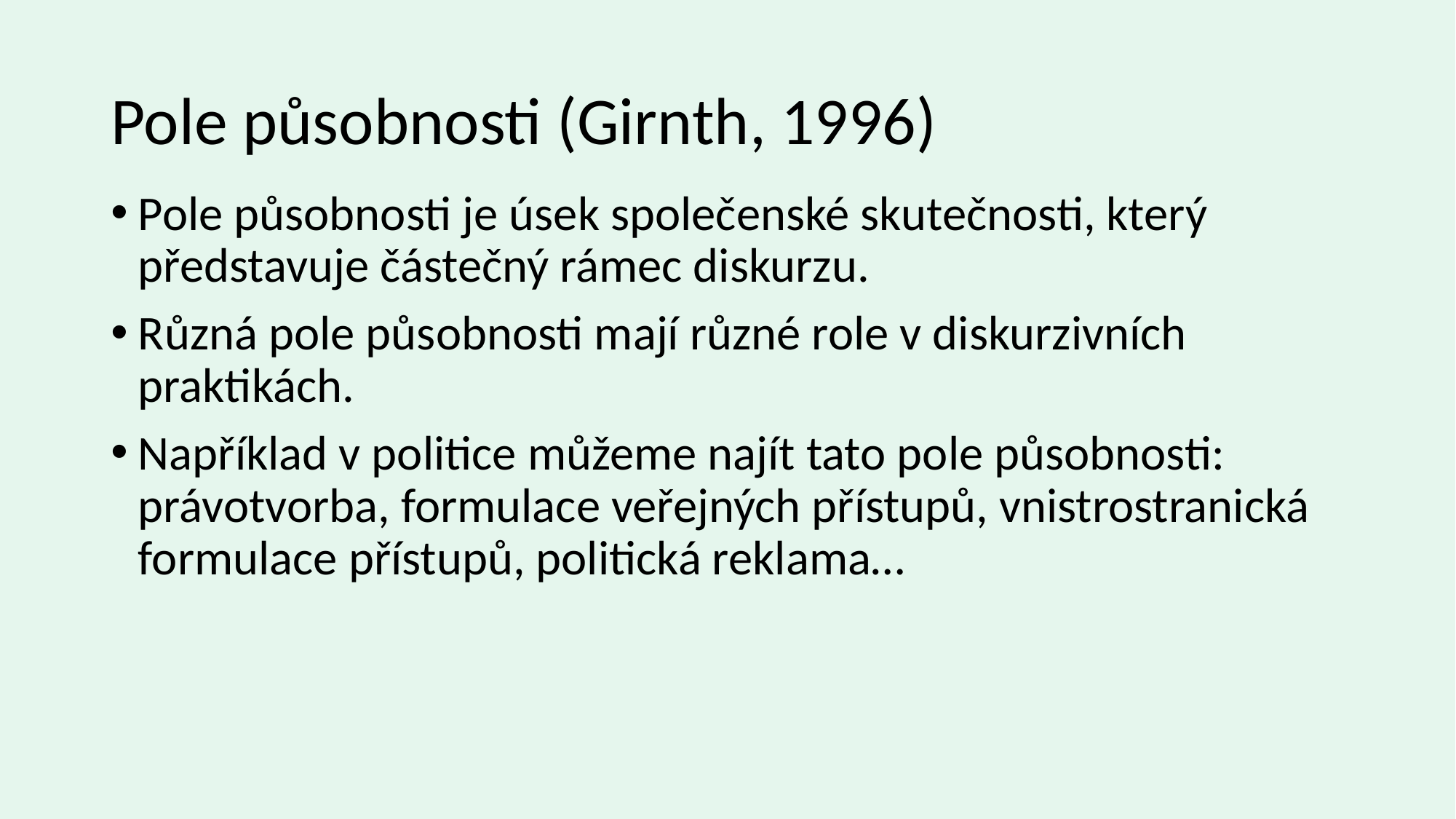

# Pole působnosti (Girnth, 1996)
Pole působnosti je úsek společenské skutečnosti, který představuje částečný rámec diskurzu.
Různá pole působnosti mají různé role v diskurzivních praktikách.
Například v politice můžeme najít tato pole působnosti: právotvorba, formulace veřejných přístupů, vnistrostranická formulace přístupů, politická reklama…